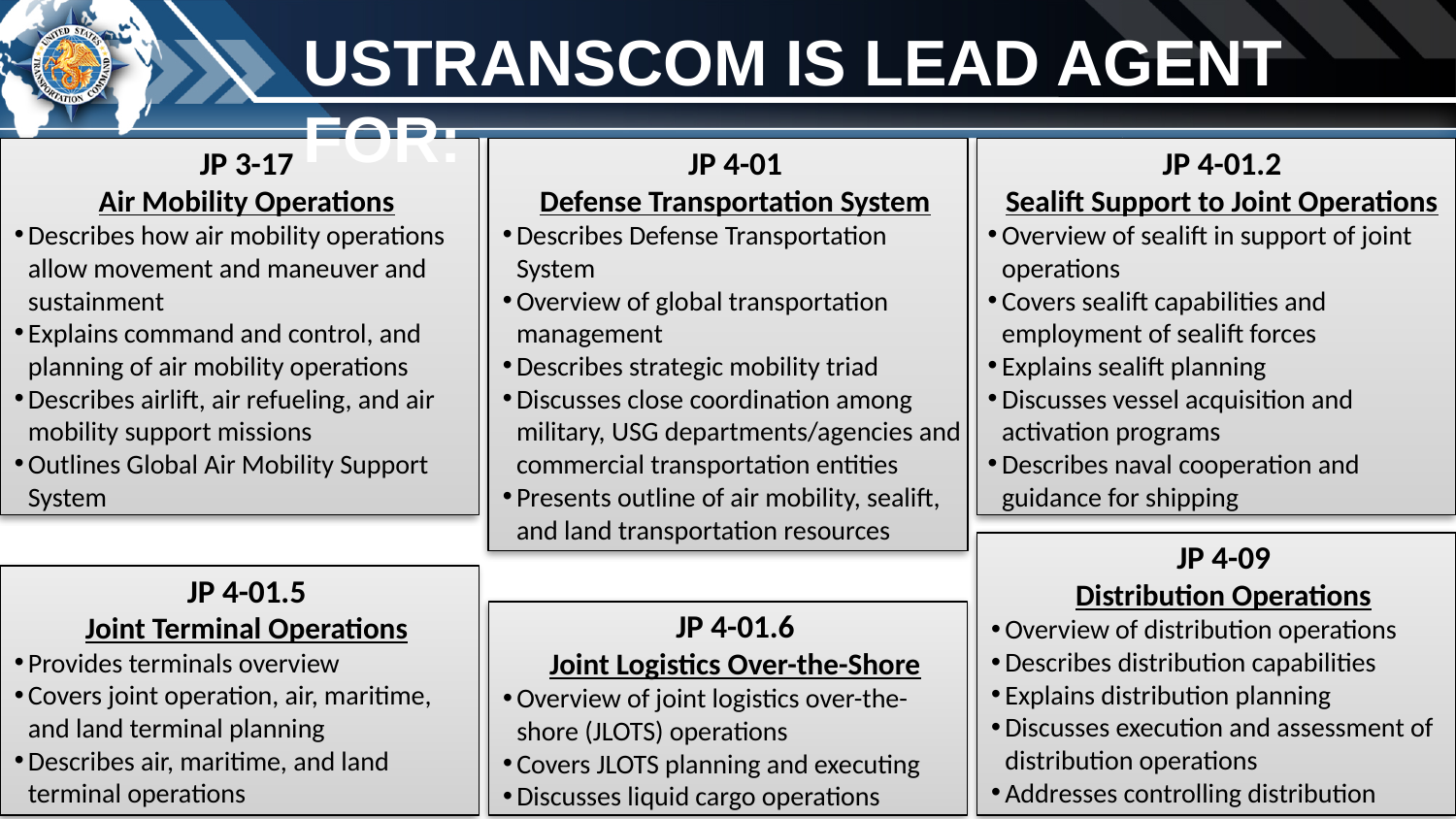

USTRANSCOM IS LEAD AGENT FOR:
JP 3-17
Air Mobility Operations
Describes how air mobility operations allow movement and maneuver and sustainment
Explains command and control, and planning of air mobility operations
Describes airlift, air refueling, and air mobility support missions
Outlines Global Air Mobility Support System
JP 4-01
Defense Transportation System
Describes Defense Transportation System
Overview of global transportation management
Describes strategic mobility triad
Discusses close coordination among military, USG departments/agencies and commercial transportation entities
Presents outline of air mobility, sealift, and land transportation resources
JP 4-01.2
Sealift Support to Joint Operations
Overview of sealift in support of joint operations
Covers sealift capabilities and employment of sealift forces
Explains sealift planning
Discusses vessel acquisition and activation programs
Describes naval cooperation and guidance for shipping
JP 4-09
Distribution Operations
Overview of distribution operations
Describes distribution capabilities
Explains distribution planning
Discusses execution and assessment of distribution operations
Addresses controlling distribution
JP 4-01.5
Joint Terminal Operations
Provides terminals overview
Covers joint operation, air, maritime, and land terminal planning
Describes air, maritime, and land terminal operations
JP 4-01.6
Joint Logistics Over-the-Shore
Overview of joint logistics over-the-shore (JLOTS) operations
Covers JLOTS planning and executing
Discusses liquid cargo operations